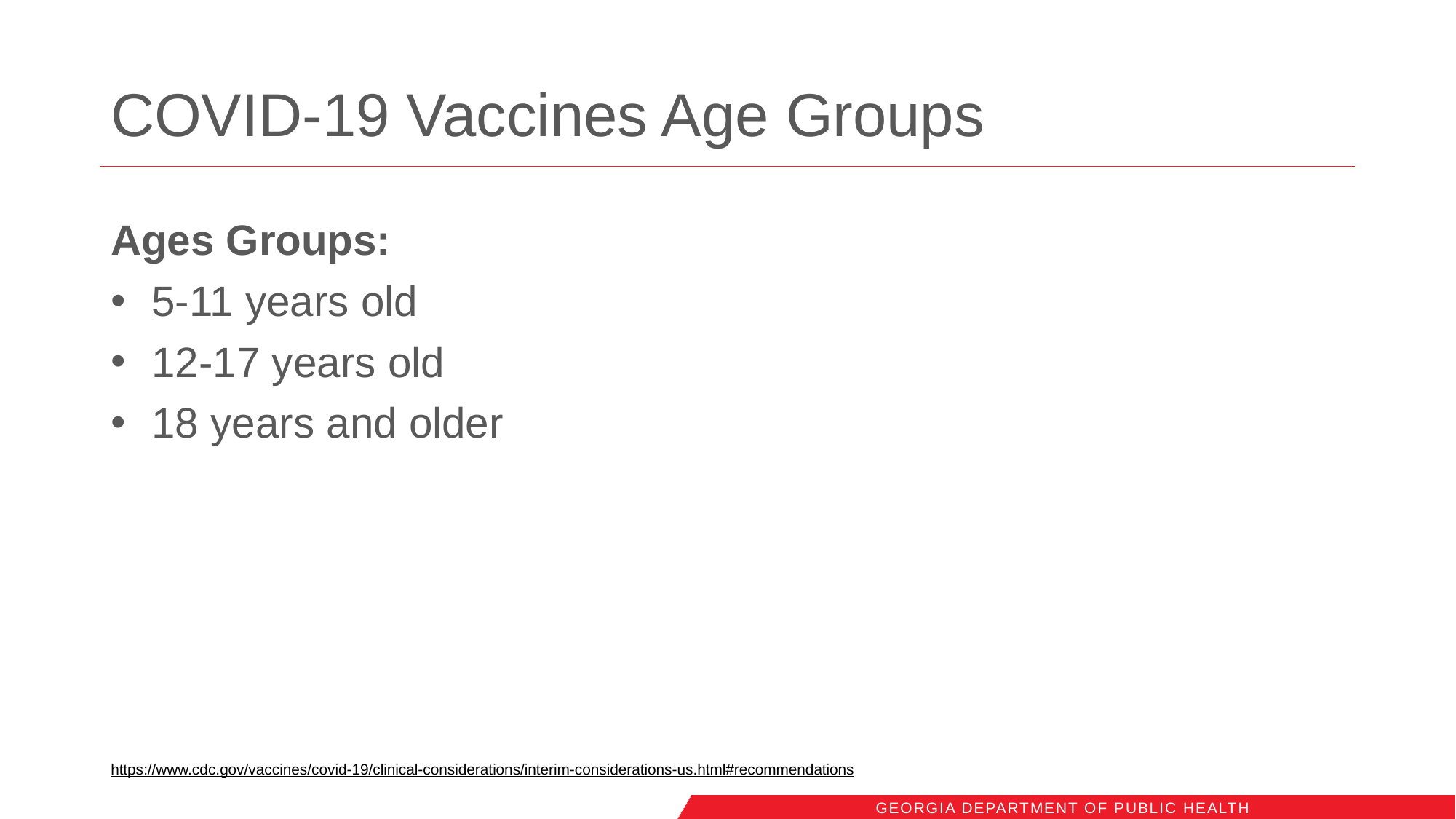

# COVID-19 Vaccines Age Groups
Ages Groups:
5-11 years old
12-17 years old
18 years and older

https://www.cdc.gov/vaccines/covid-19/clinical-considerations/interim-considerations-us.html#recommendations